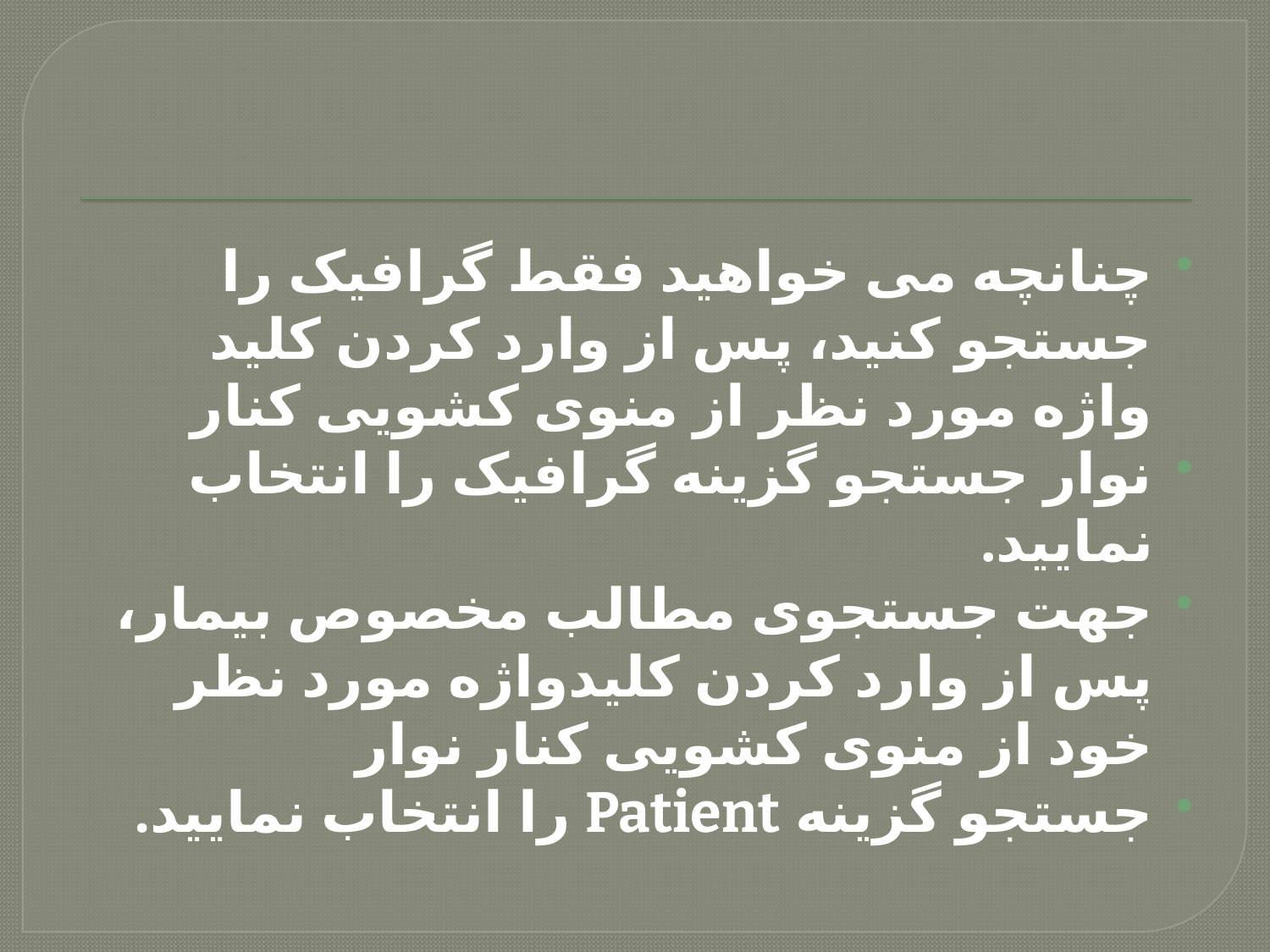

#
چنانچه می خواهید فقط گرافیک را جستجو کنید، پس از وارد کردن کلید واژه مورد نظر از منوی کشویی کنار
نوار جستجو گزینه گرافیک را انتخاب نمایید.
جهت جستجوی مطالب مخصوص بیمار، پس از وارد کردن کلیدواژه مورد نظر خود از منوی کشویی کنار نوار
جستجو گزینه Patient را انتخاب نمایید.